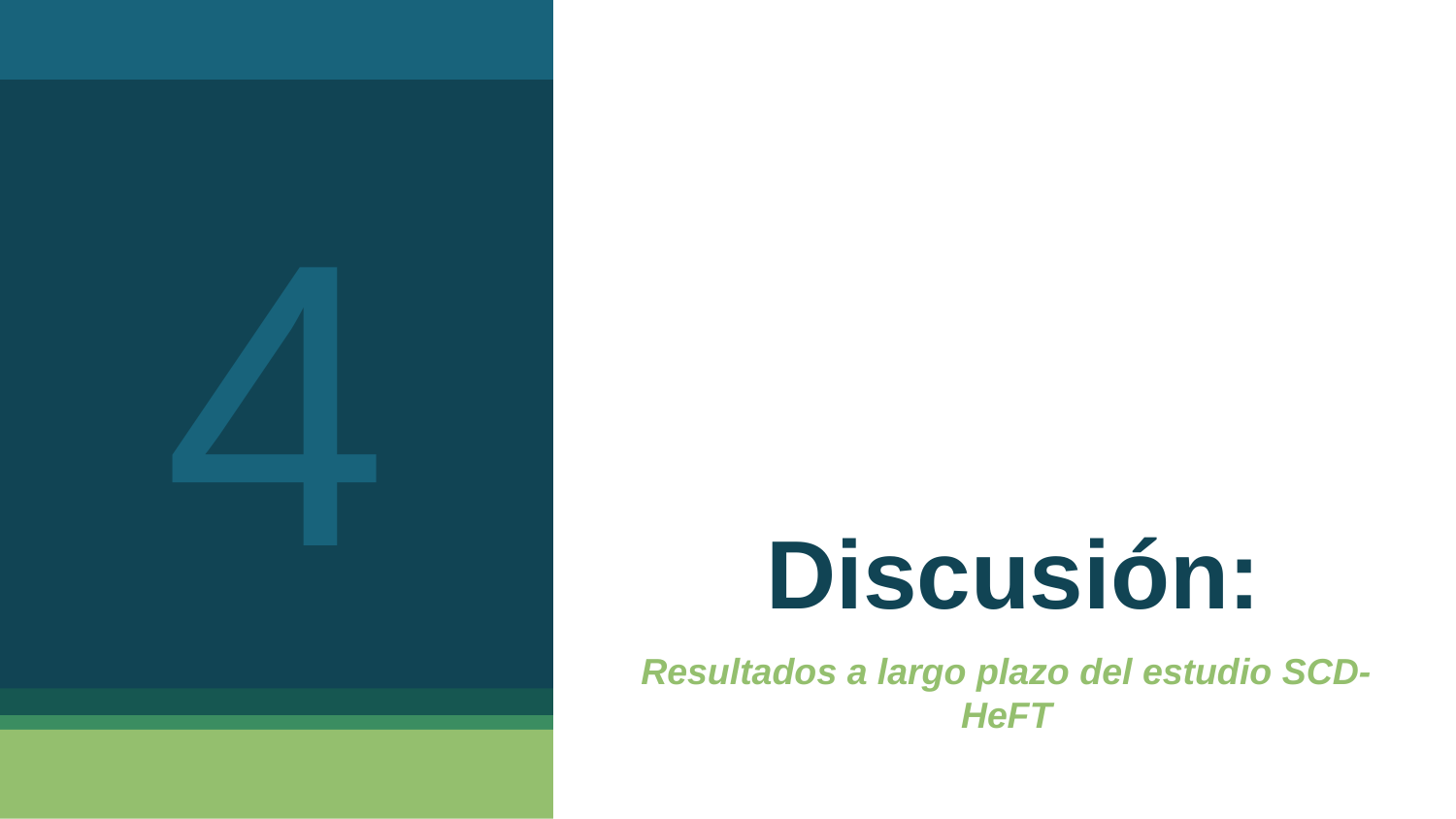

4
# Discusión:
Resultados a largo plazo del estudio SCD-HeFT